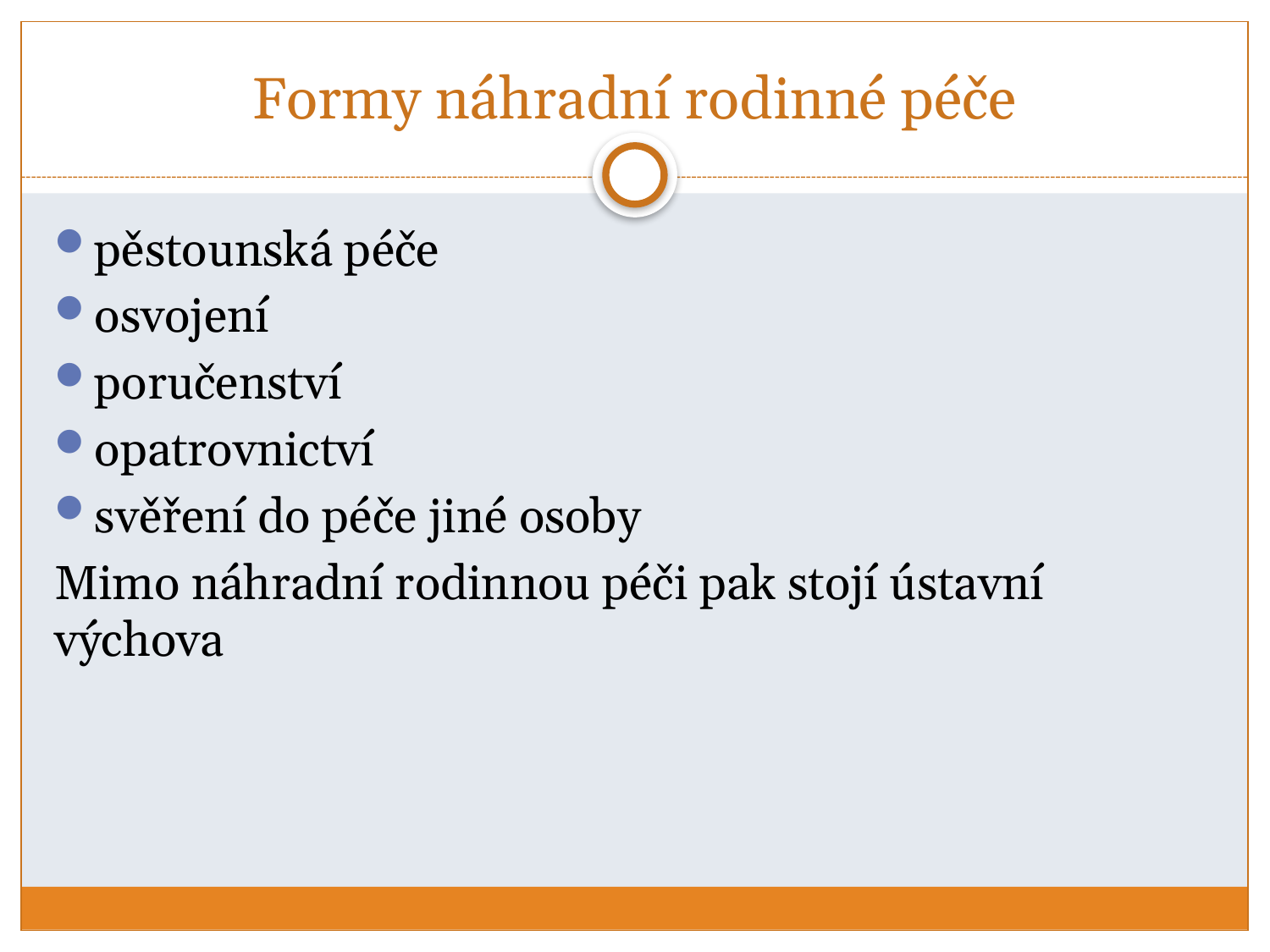

# Formy náhradní rodinné péče
pěstounská péče
osvojení
poručenství
opatrovnictví
svěření do péče jiné osoby
Mimo náhradní rodinnou péči pak stojí ústavní výchova